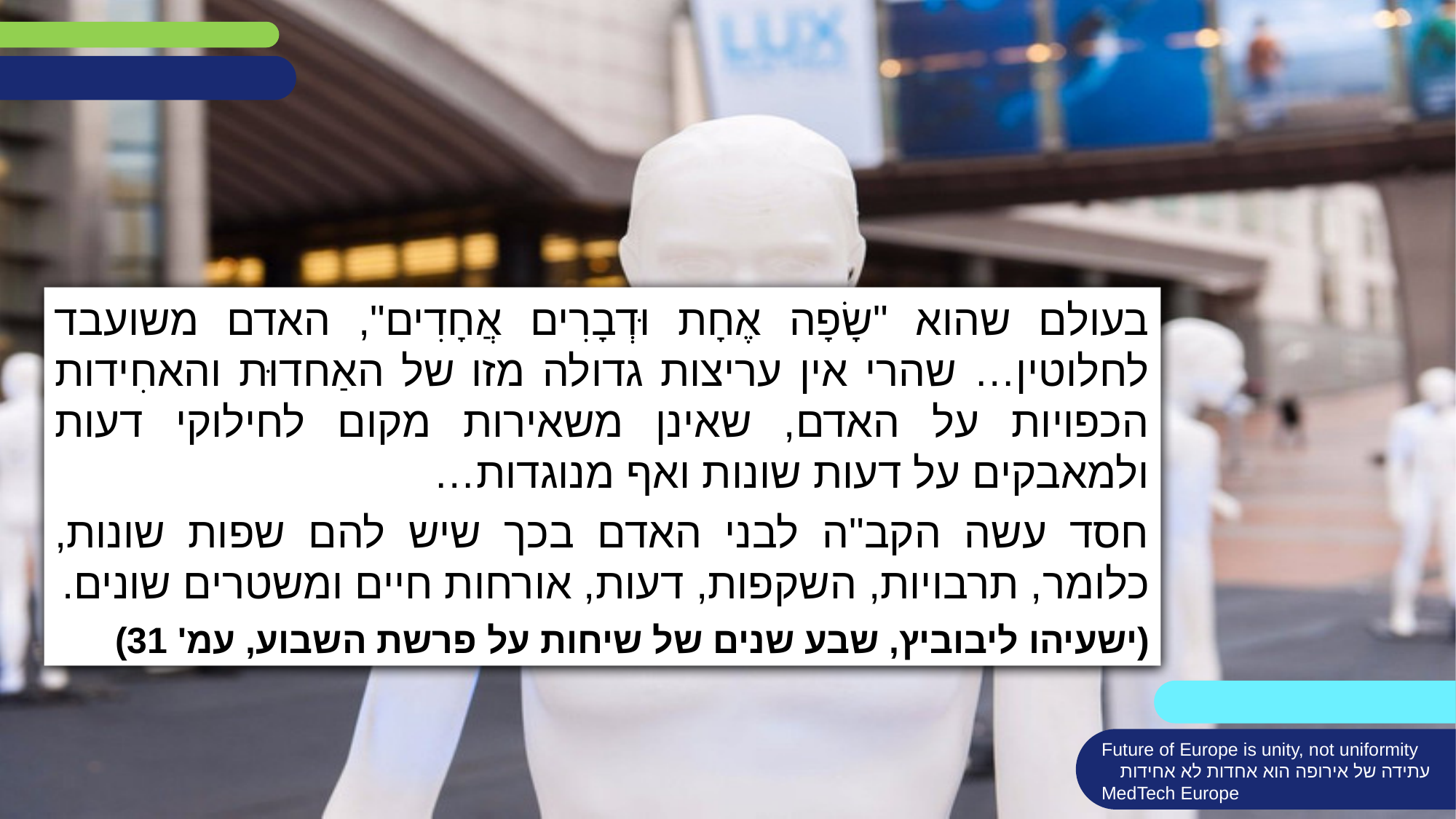

בעולם שהוא "שָׂפָה אֶחָת וּדְבָרִים אֲחָדִים", האדם משועבד לחלוטין… שהרי אין עריצות גדולה מזו של האַחדוּת והאחִידות הכפויות על האדם, שאינן משאירות מקום לחילוקי דעות ולמאבקים על דעות שונות ואף מנוגדות…
חסד עשה הקב"ה לבני האדם בכך שיש להם שפות שונות, כלומר, תרבויות, השקפות, דעות, אורחות חיים ומשטרים שונים.
(ישעיהו ליבוביץ, שבע שנים של שיחות על פרשת השבוע, עמ' 31)
Future of Europe is unity, not uniformity
עתידה של אירופה הוא אחדות לא אחידות
MedTech Europe